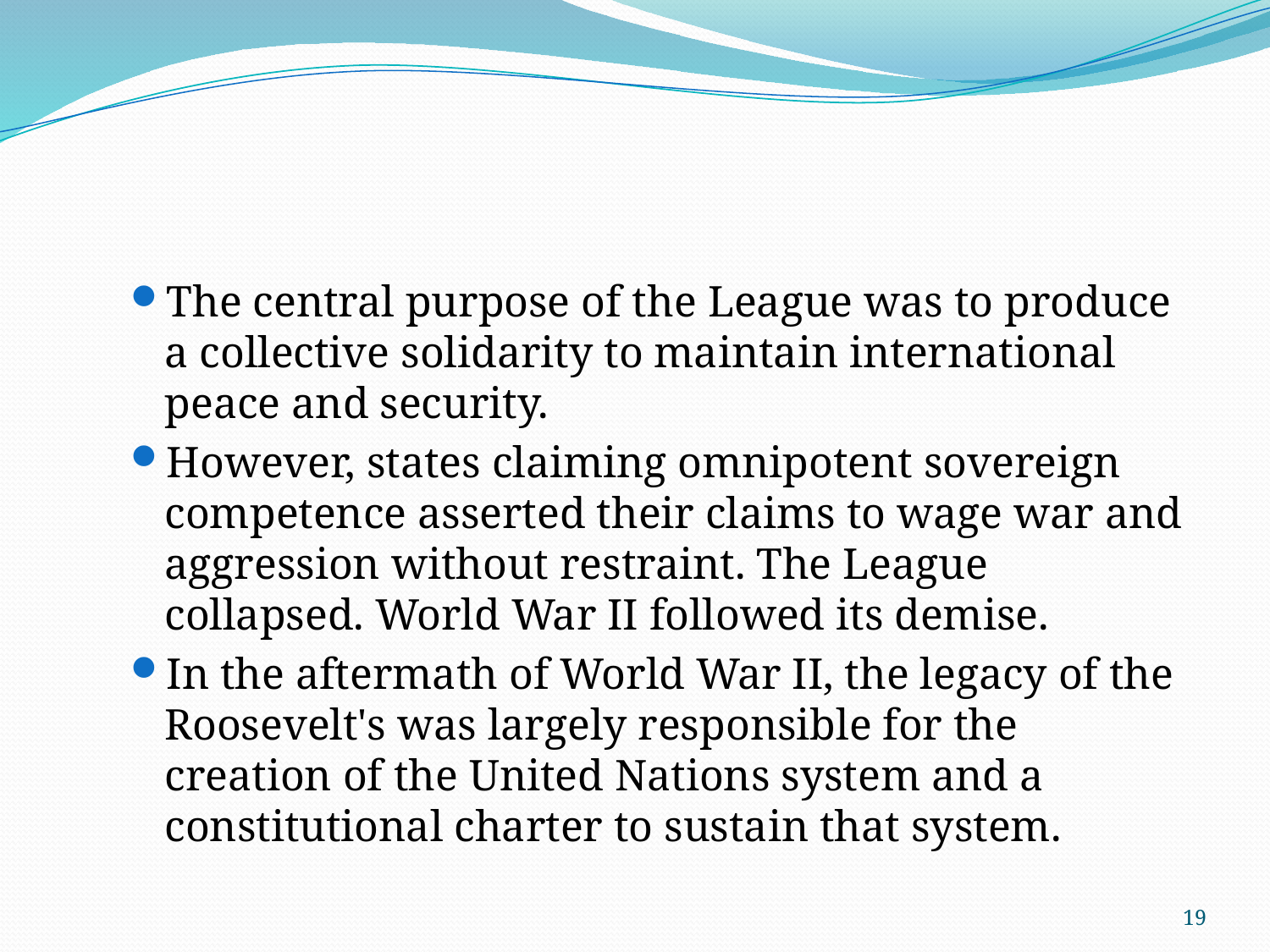

The central purpose of the League was to produce a collective solidarity to maintain international peace and security.
However, states claiming omnipotent sovereign competence asserted their claims to wage war and aggression without restraint. The League collapsed. World War II followed its demise.
In the aftermath of World War II, the legacy of the Roosevelt's was largely responsible for the creation of the United Nations system and a constitutional charter to sustain that system.
19